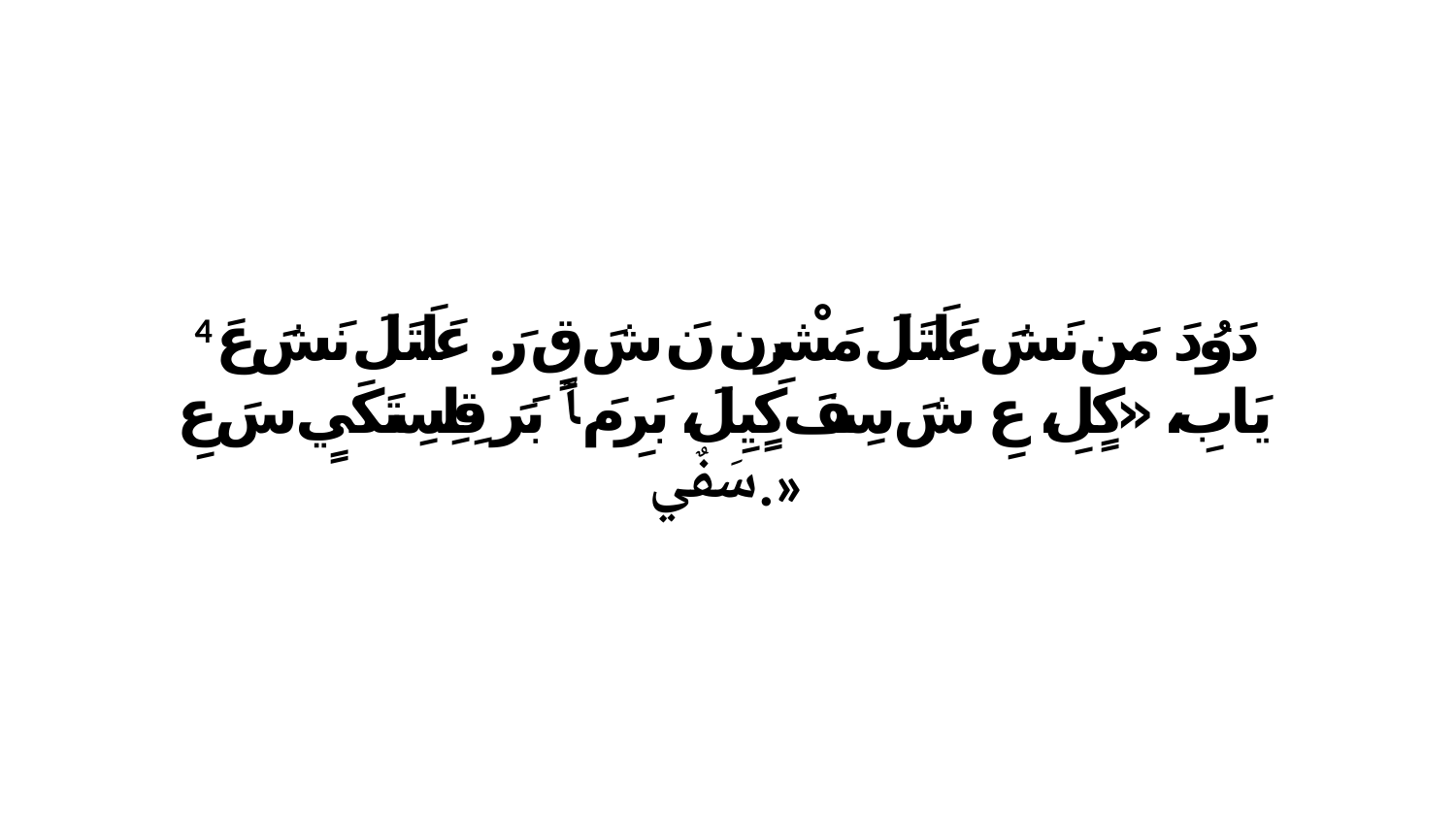

4 دَوُدَ مَن نَشَ عَلَتَلَ مَشْرِن نَ شَ قٍ رَ. عَلَتَلَ نَشَ عَ يَابِ، «كٍلِ، عِ شَ سِفَ كٍيِلَ، بَرِ مَ ﭑ بَرَ قِلِسِتَكَيٍ سَ عِ سَفٌي.»